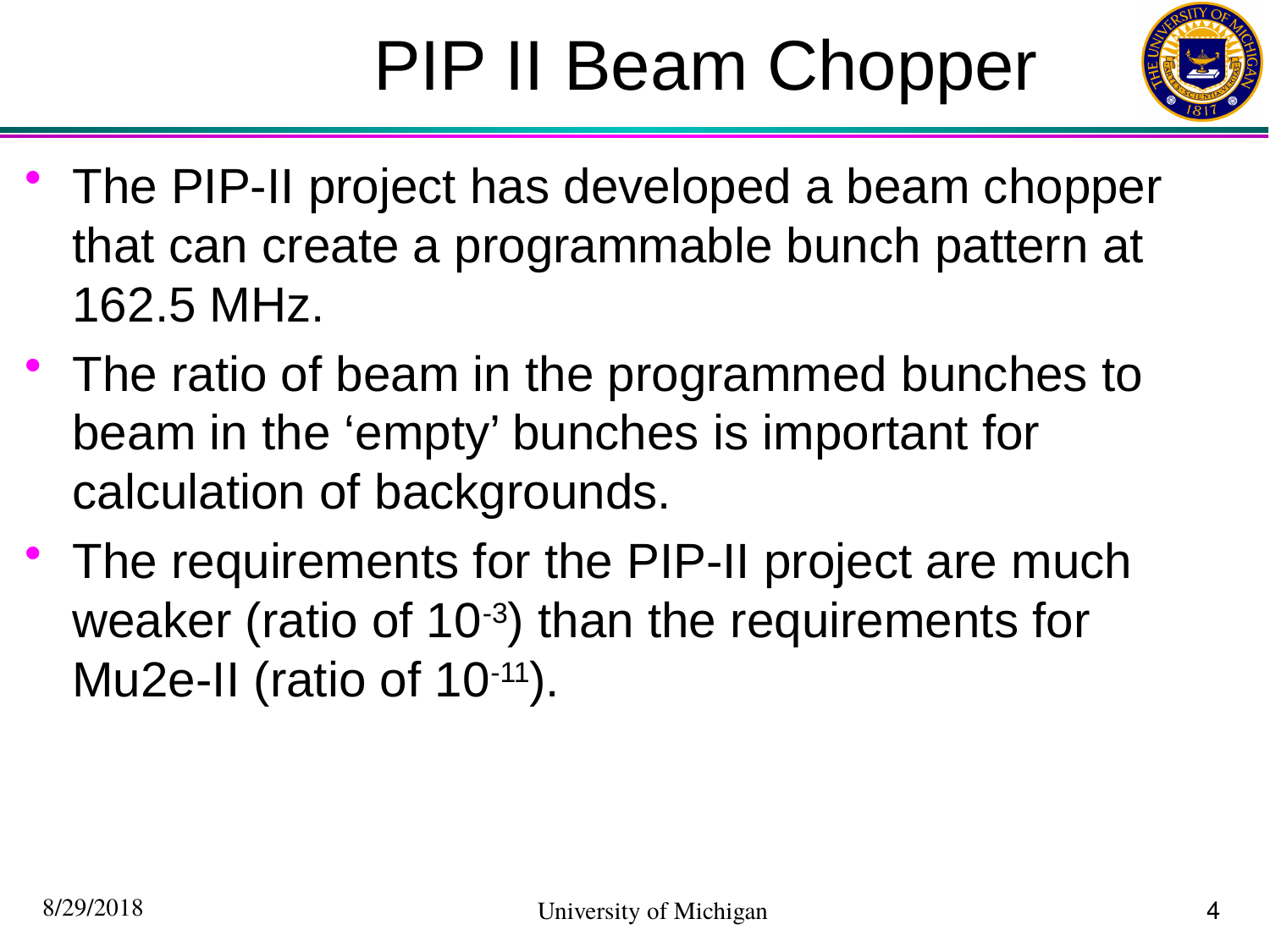

# PIP II Beam Chopper
The PIP-II project has developed a beam chopper that can create a programmable bunch pattern at 162.5 MHz.
The ratio of beam in the programmed bunches to beam in the ‘empty’ bunches is important for calculation of backgrounds.
The requirements for the PIP-II project are much weaker (ratio of 10-3) than the requirements for Mu2e-II (ratio of 10-11).
8/29/2018
University of Michigan
4